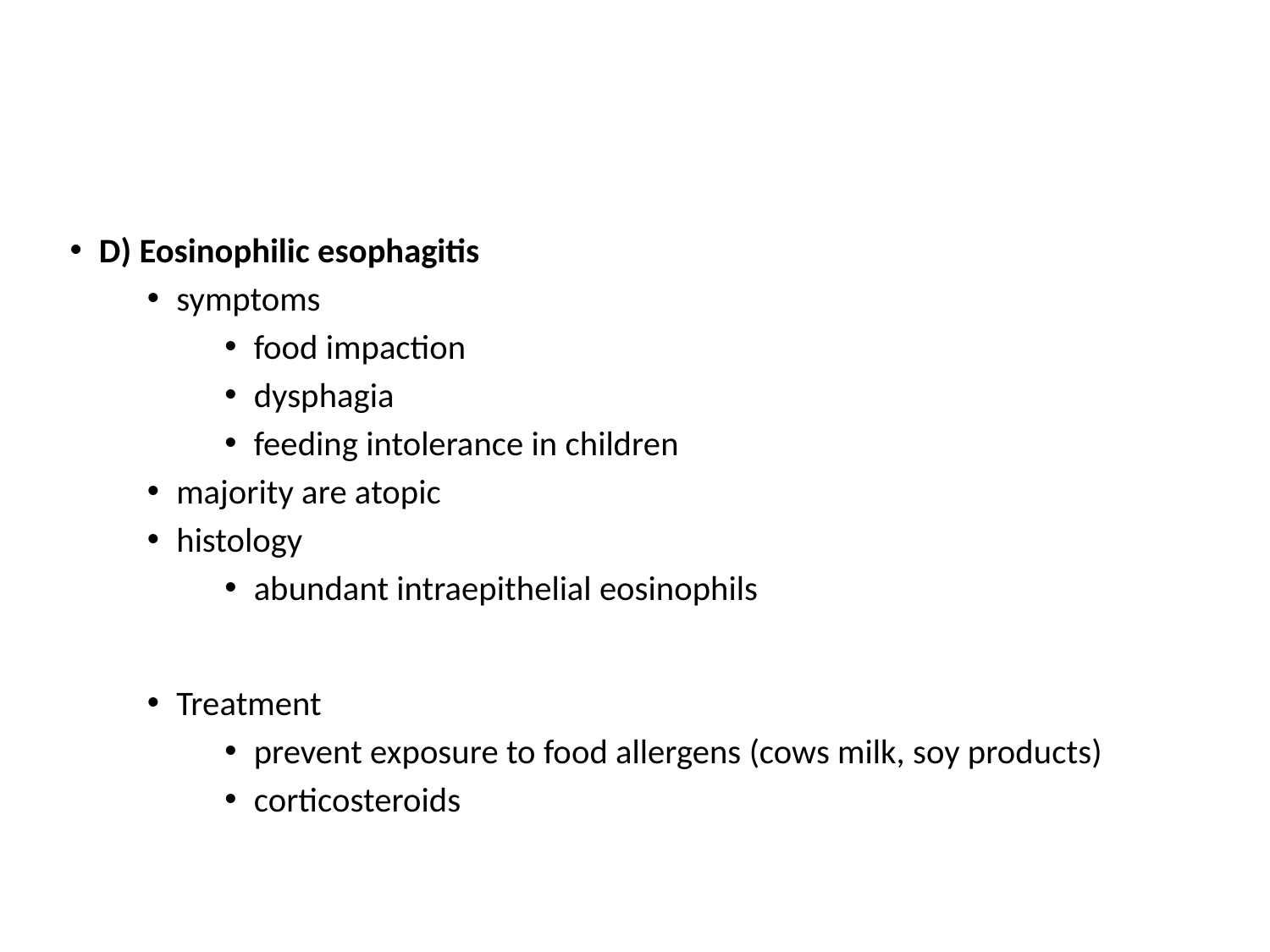

#
D) Eosinophilic esophagitis
symptoms
food impaction
dysphagia
feeding intolerance in children
majority are atopic
histology
abundant intraepithelial eosinophils

Treatment
prevent exposure to food allergens (cows milk, soy products)
corticosteroids